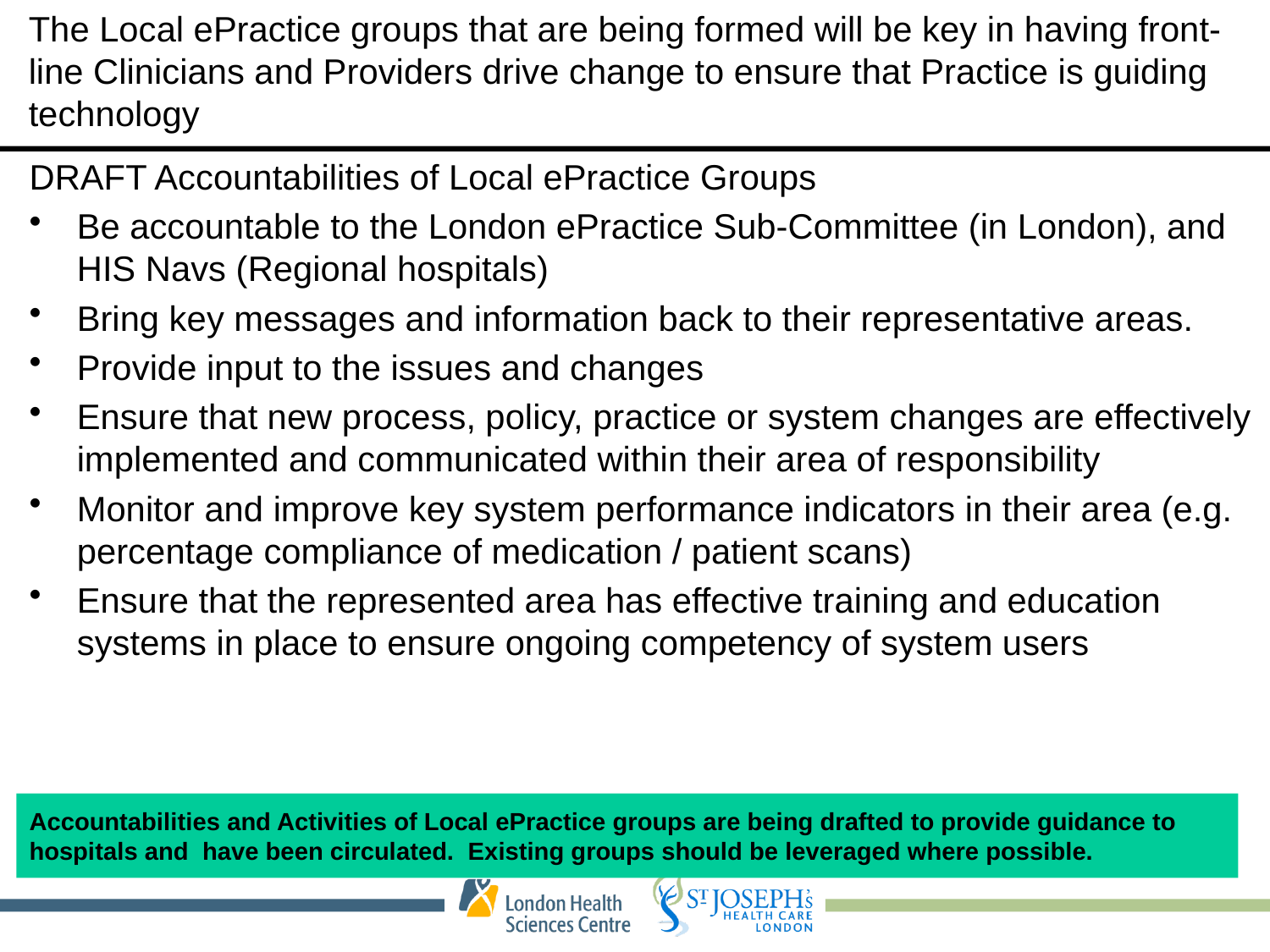

# The Local ePractice groups that are being formed will be key in having front-line Clinicians and Providers drive change to ensure that Practice is guiding technology
DRAFT Accountabilities of Local ePractice Groups
Be accountable to the London ePractice Sub-Committee (in London), and HIS Navs (Regional hospitals)
Bring key messages and information back to their representative areas.
Provide input to the issues and changes
Ensure that new process, policy, practice or system changes are effectively implemented and communicated within their area of responsibility
Monitor and improve key system performance indicators in their area (e.g. percentage compliance of medication / patient scans)
Ensure that the represented area has effective training and education systems in place to ensure ongoing competency of system users

Accountabilities and Activities of Local ePractice groups are being drafted to provide guidance to hospitals and  have been circulated.  Existing groups should be leveraged where possible.